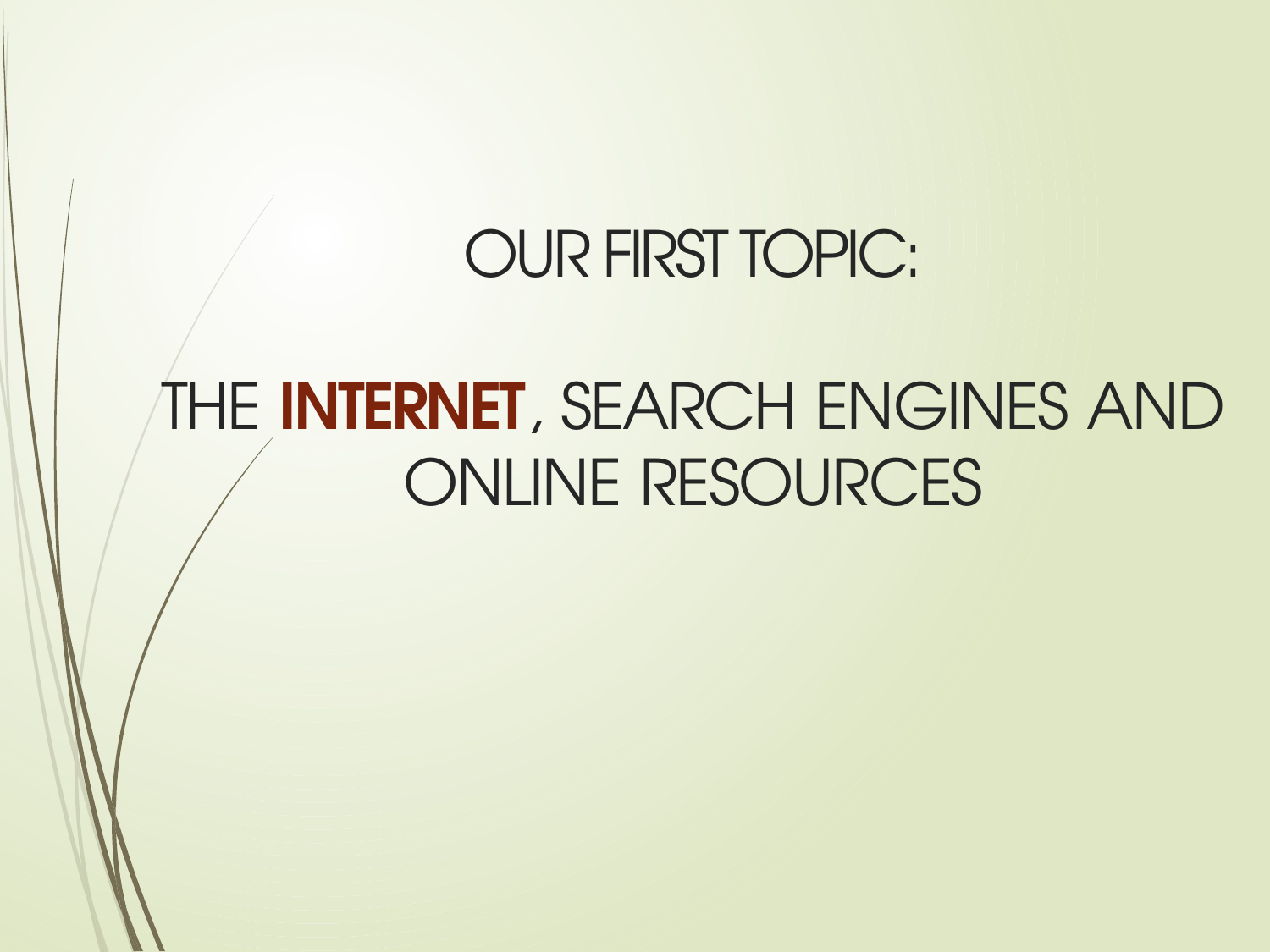

# OUR FIRST TOPIC: THE INTERNET, SEARCH ENGINES AND ONLINE RESOURCES